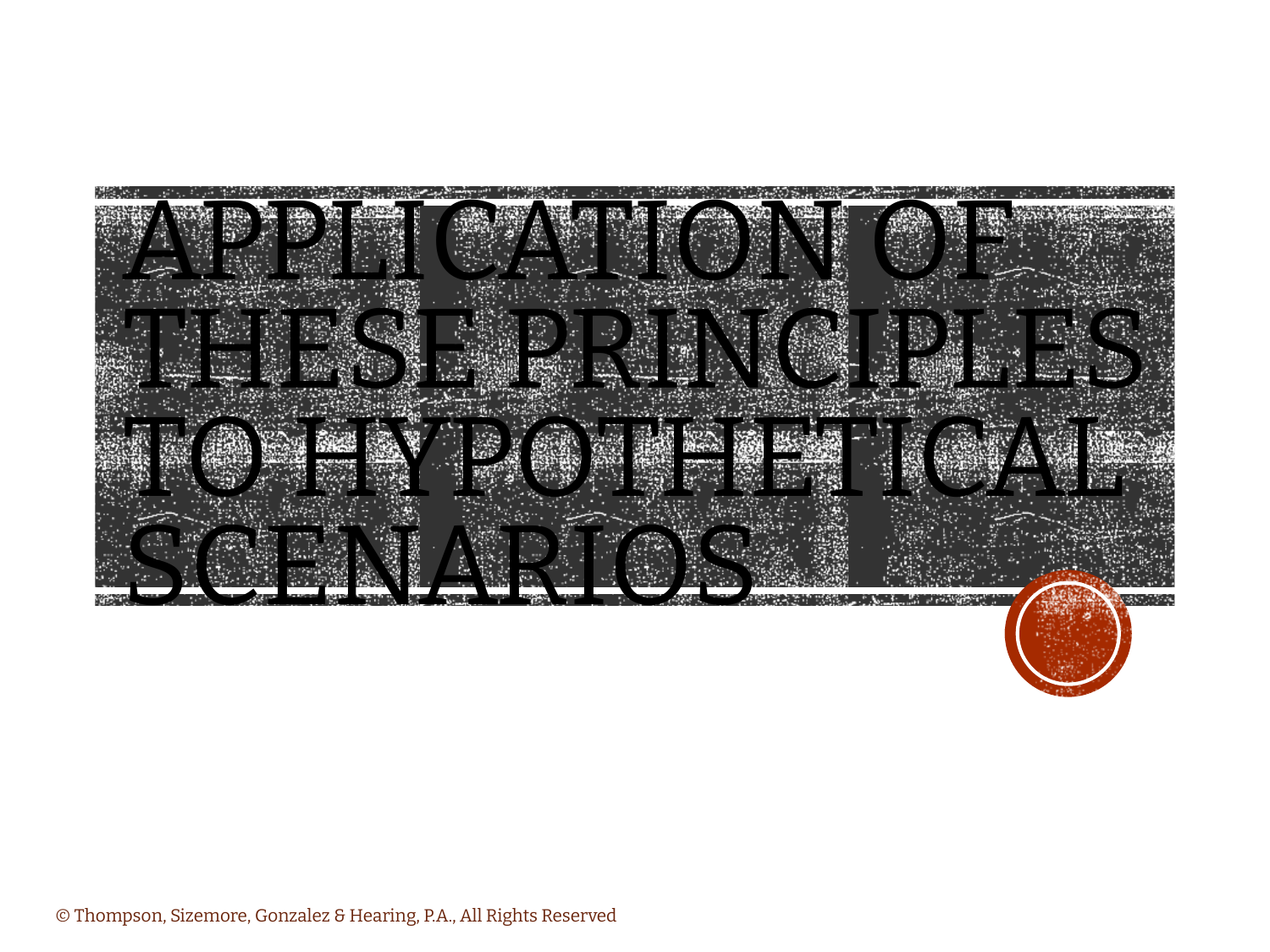

# Application of These Principles to Hypothetical Scenarios

© Thompson, Sizemore, Gonzalez & Hearing, P.A., All Rights Reserved